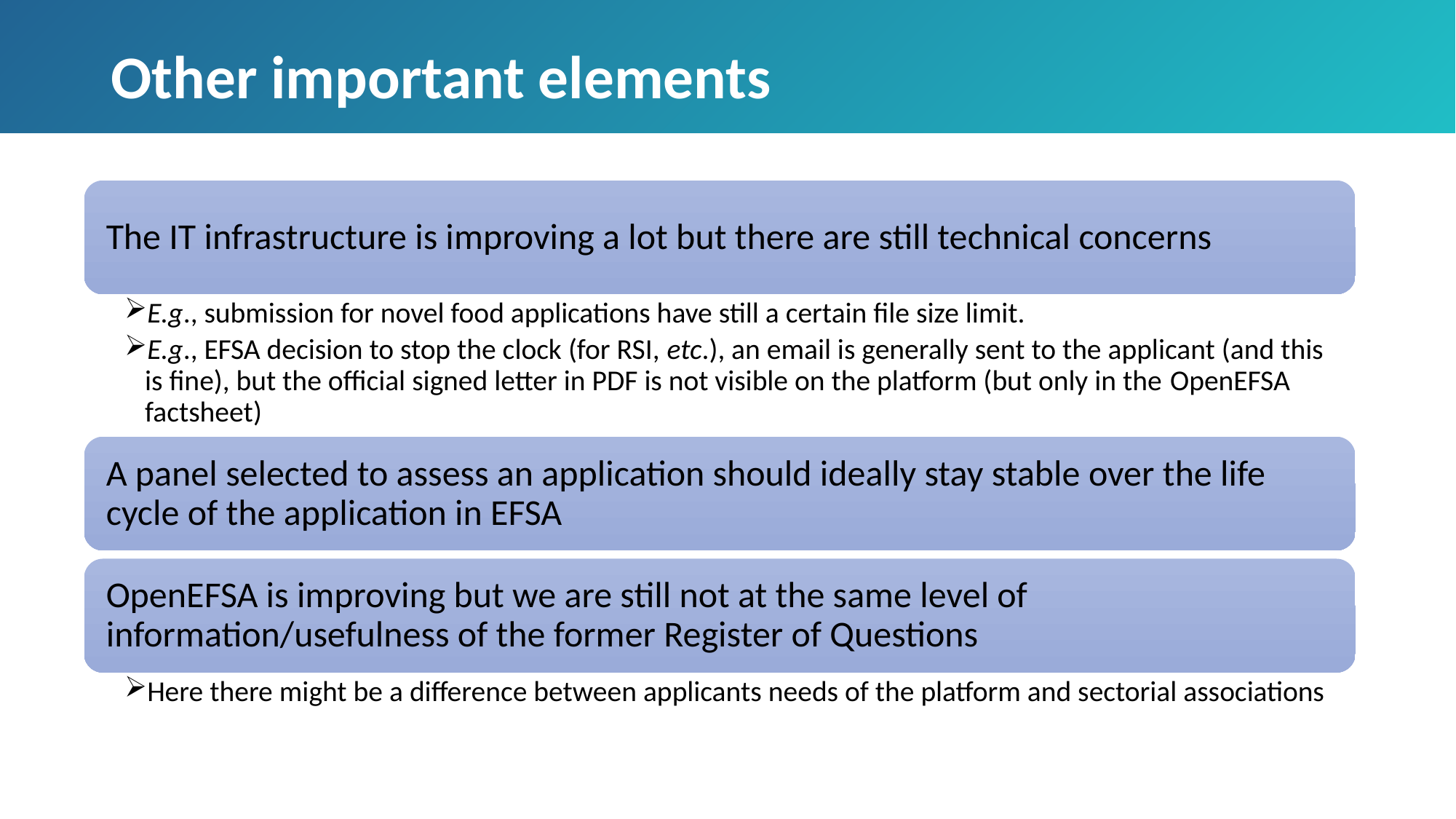

# Other important elements
The IT infrastructure is improving a lot but there are still technical concerns
E.g., submission for novel food applications have still a certain file size limit.
E.g., EFSA decision to stop the clock (for RSI, etc.), an email is generally sent to the applicant (and this is fine), but the official signed letter in PDF is not visible on the platform (but only in the OpenEFSA factsheet)
A panel selected to assess an application should ideally stay stable over the life cycle of the application in EFSA
OpenEFSA is improving but we are still not at the same level of information/usefulness of the former Register of Questions
Here there might be a difference between applicants needs of the platform and sectorial associations